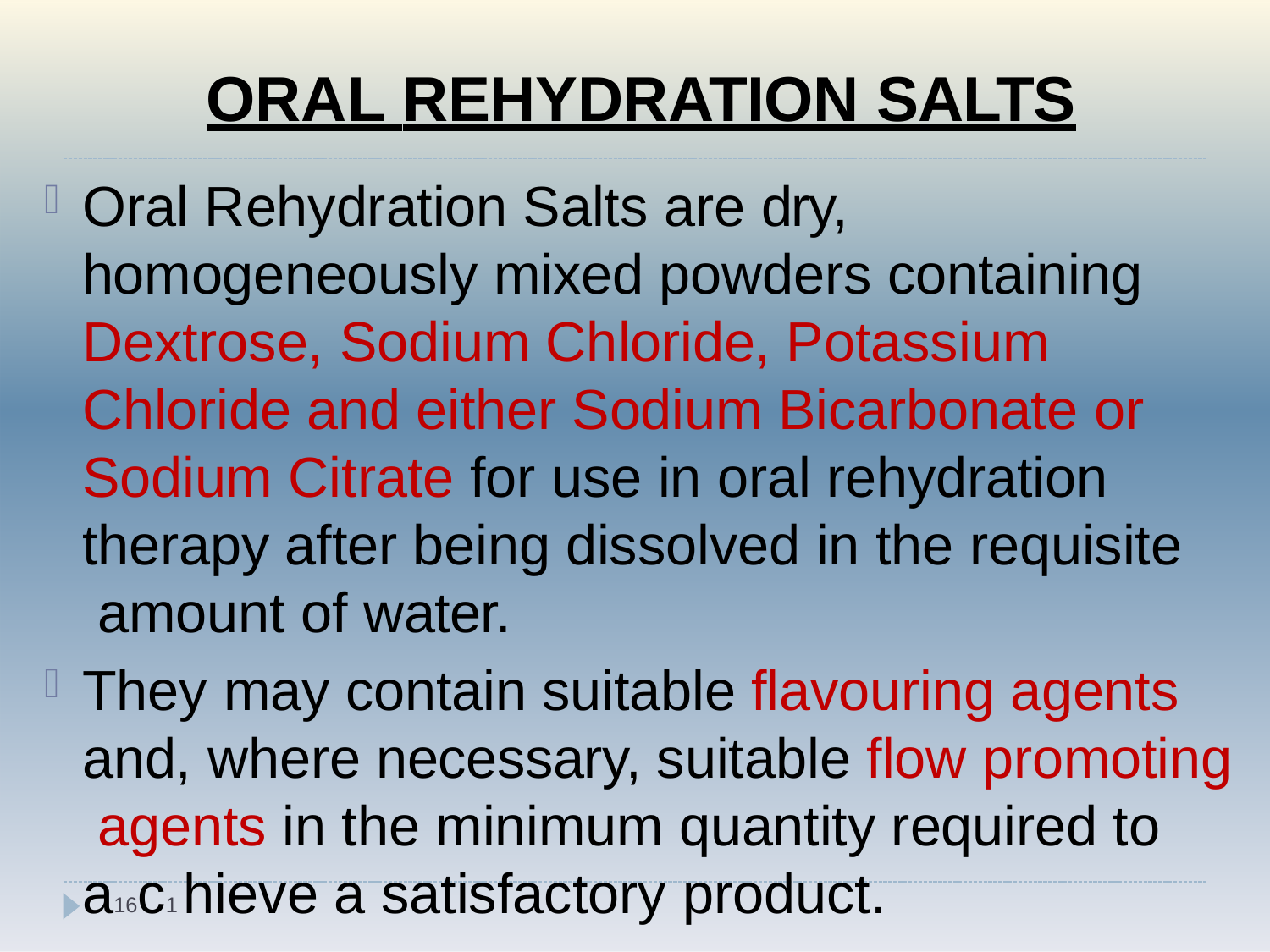

# ORAL REHYDRATION SALTS

Oral Rehydration Salts are dry,  homogeneously mixed powders containing  Dextrose, Sodium Chloride, Potassium  Chloride and either Sodium Bicarbonate or  Sodium Citrate for use in oral rehydration  therapy after being dissolved in the requisite  amount of water.
They may contain suitable flavouring agents  and, where necessary, suitable flow promoting  agents in the minimum quantity required to
a16c1 hieve a satisfactory product.